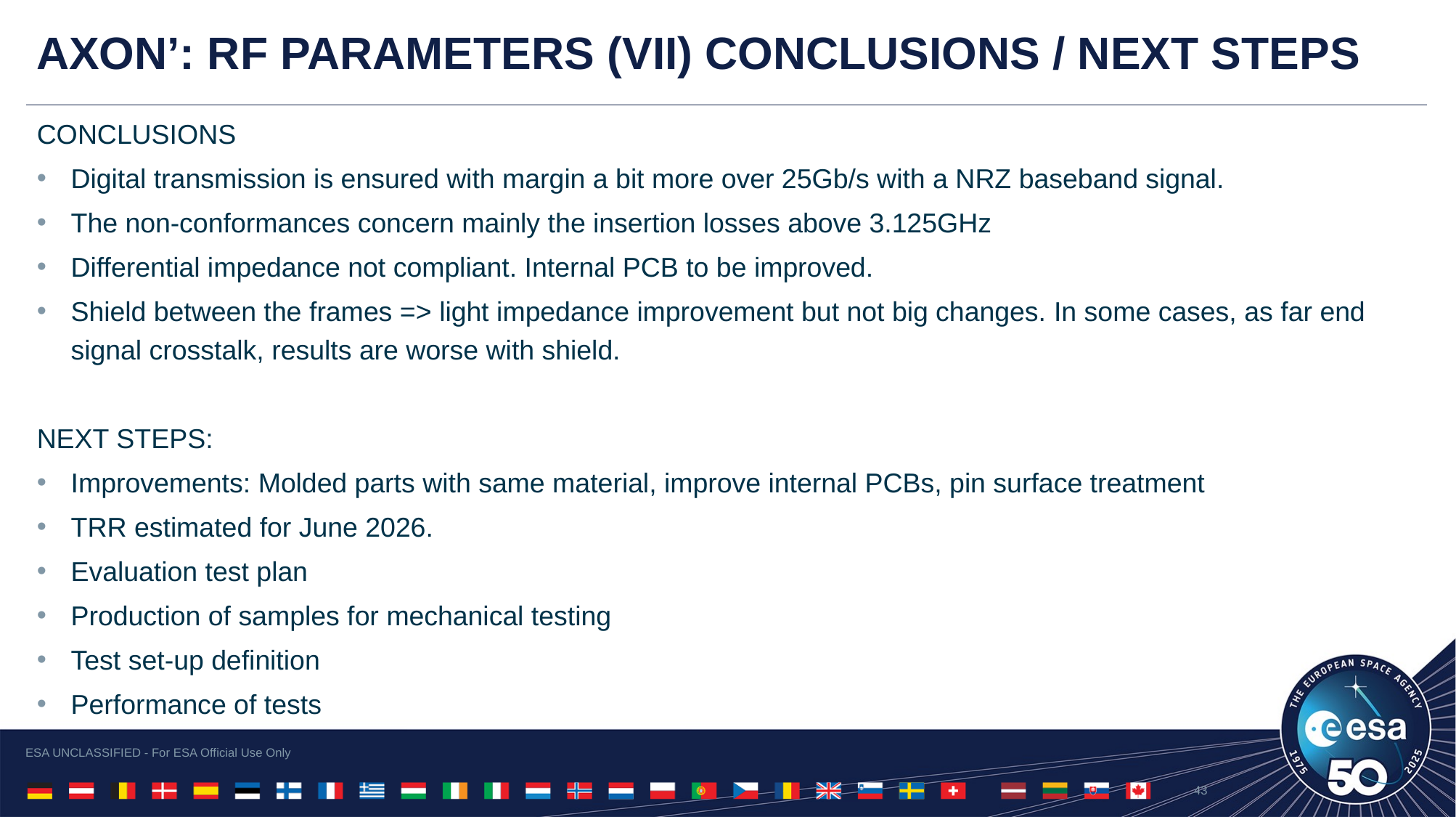

# AXON’: RF PARAMETERS (VII) CONCLUSIONS / NEXT STEPS
CONCLUSIONS
Digital transmission is ensured with margin a bit more over 25Gb/s with a NRZ baseband signal.
The non-conformances concern mainly the insertion losses above 3.125GHz
Differential impedance not compliant. Internal PCB to be improved.
Shield between the frames => light impedance improvement but not big changes. In some cases, as far end signal crosstalk, results are worse with shield.

NEXT STEPS:
Improvements: Molded parts with same material, improve internal PCBs, pin surface treatment
TRR estimated for June 2026.
Evaluation test plan
Production of samples for mechanical testing
Test set-up definition
Performance of tests